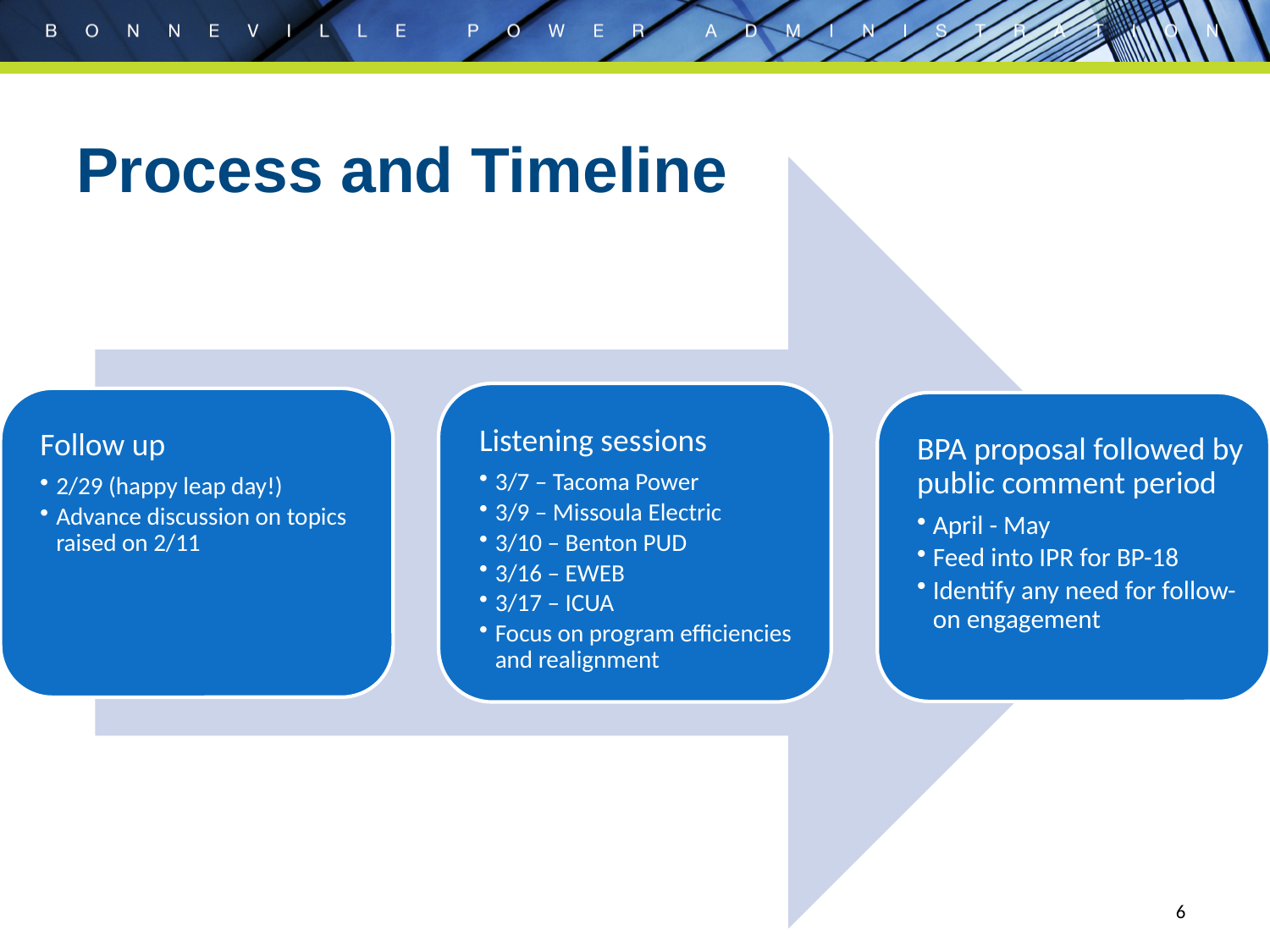

Process and Timeline
Follow up
2/29 (happy leap day!)
Advance discussion on topics raised on 2/11
Listening sessions
3/7 – Tacoma Power
3/9 – Missoula Electric
3/10 – Benton PUD
3/16 – EWEB
3/17 – ICUA
Focus on program efficiencies  and realignment

BPA proposal followed by public comment period
April - May
Feed into IPR for BP-18
Identify any need for follow-on engagement

6